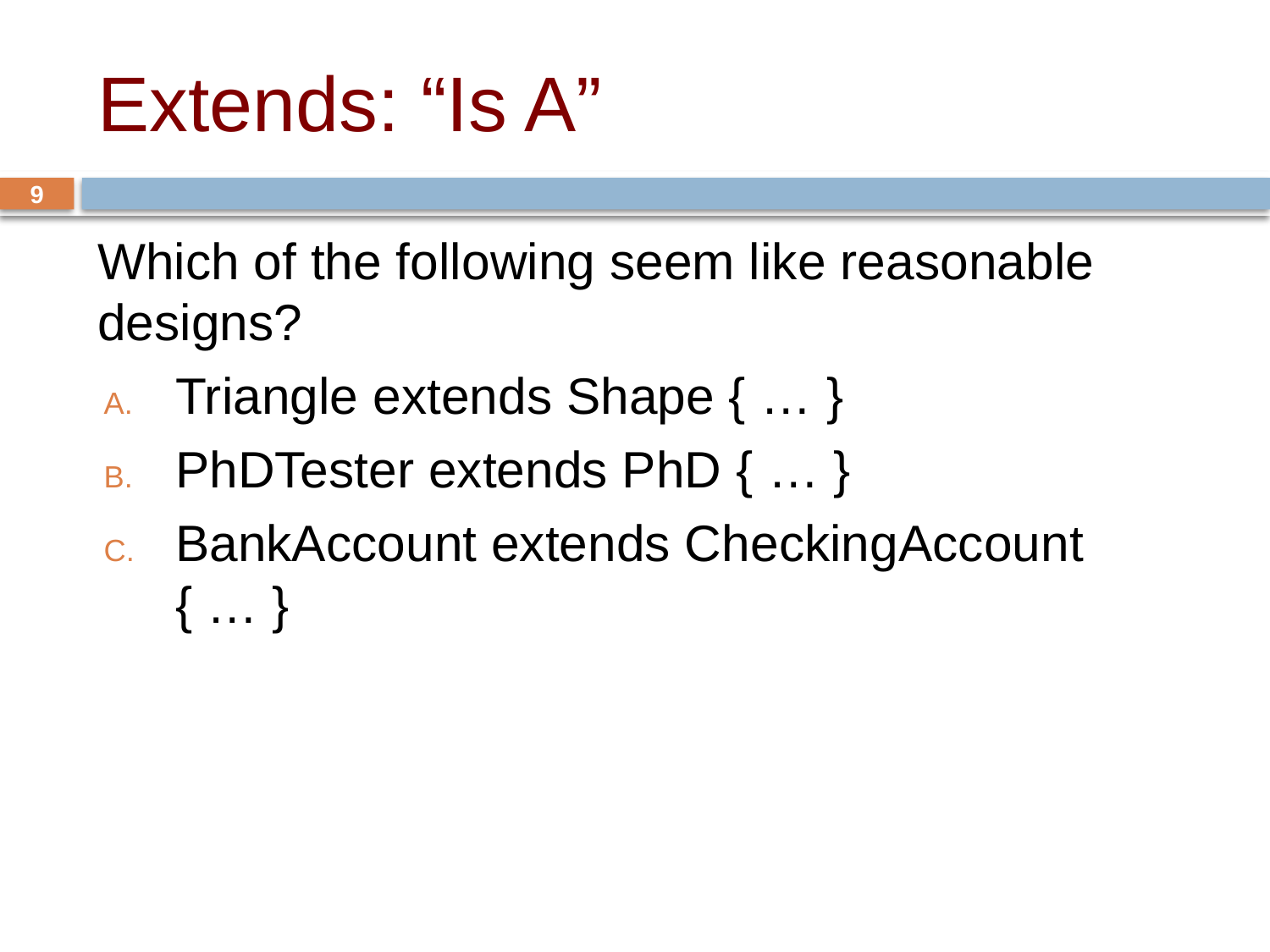

# Extends: “Is A”
9
Which of the following seem like reasonable designs?
Triangle extends Shape { … }
PhDTester extends PhD { … }
BankAccount extends CheckingAccount { … }